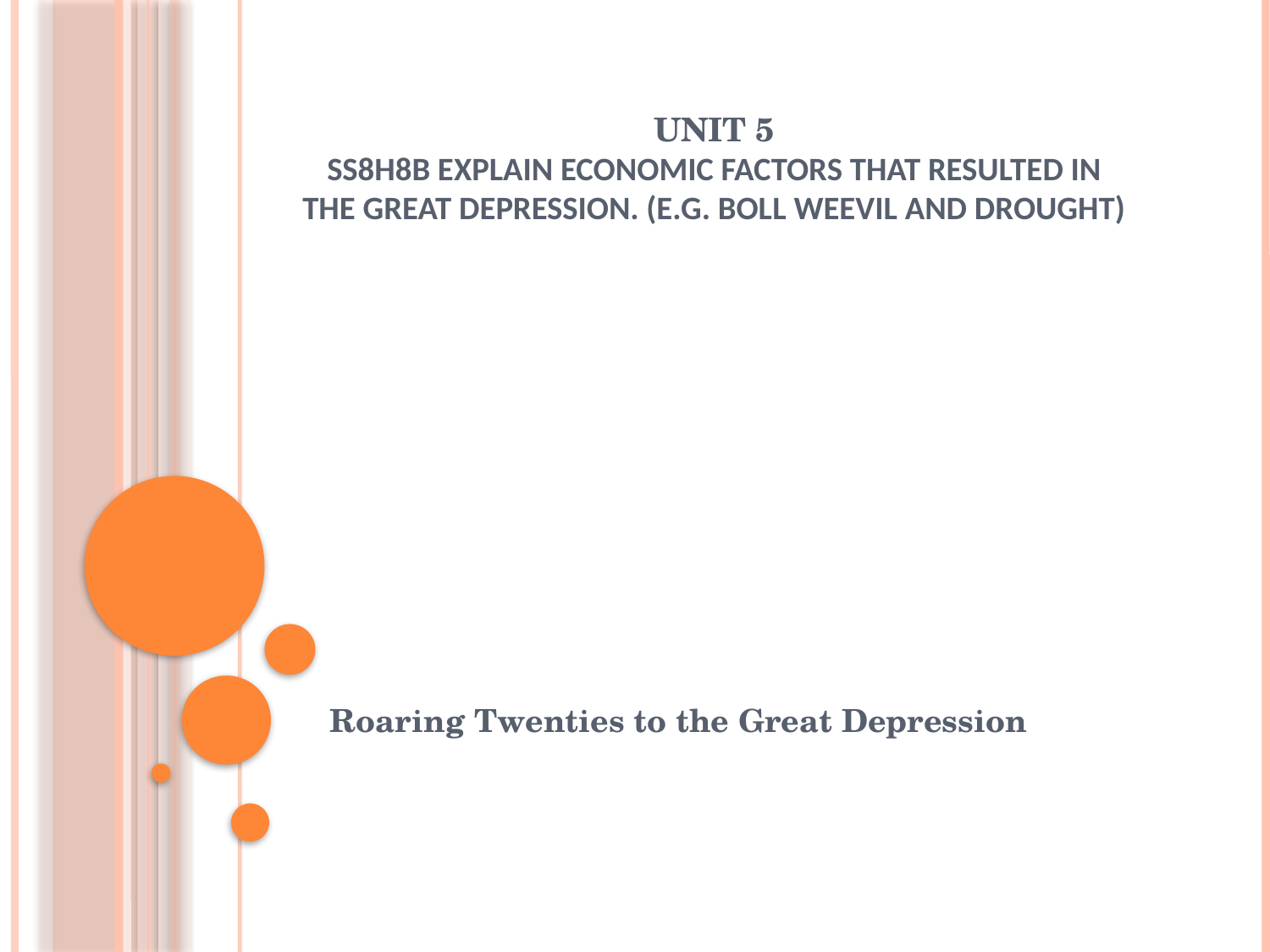

# Unit 5 SS8H8b Explain economic factors that resulted in the Great Depression. (e.g. boll weevil and drought)
Roaring Twenties to the Great Depression